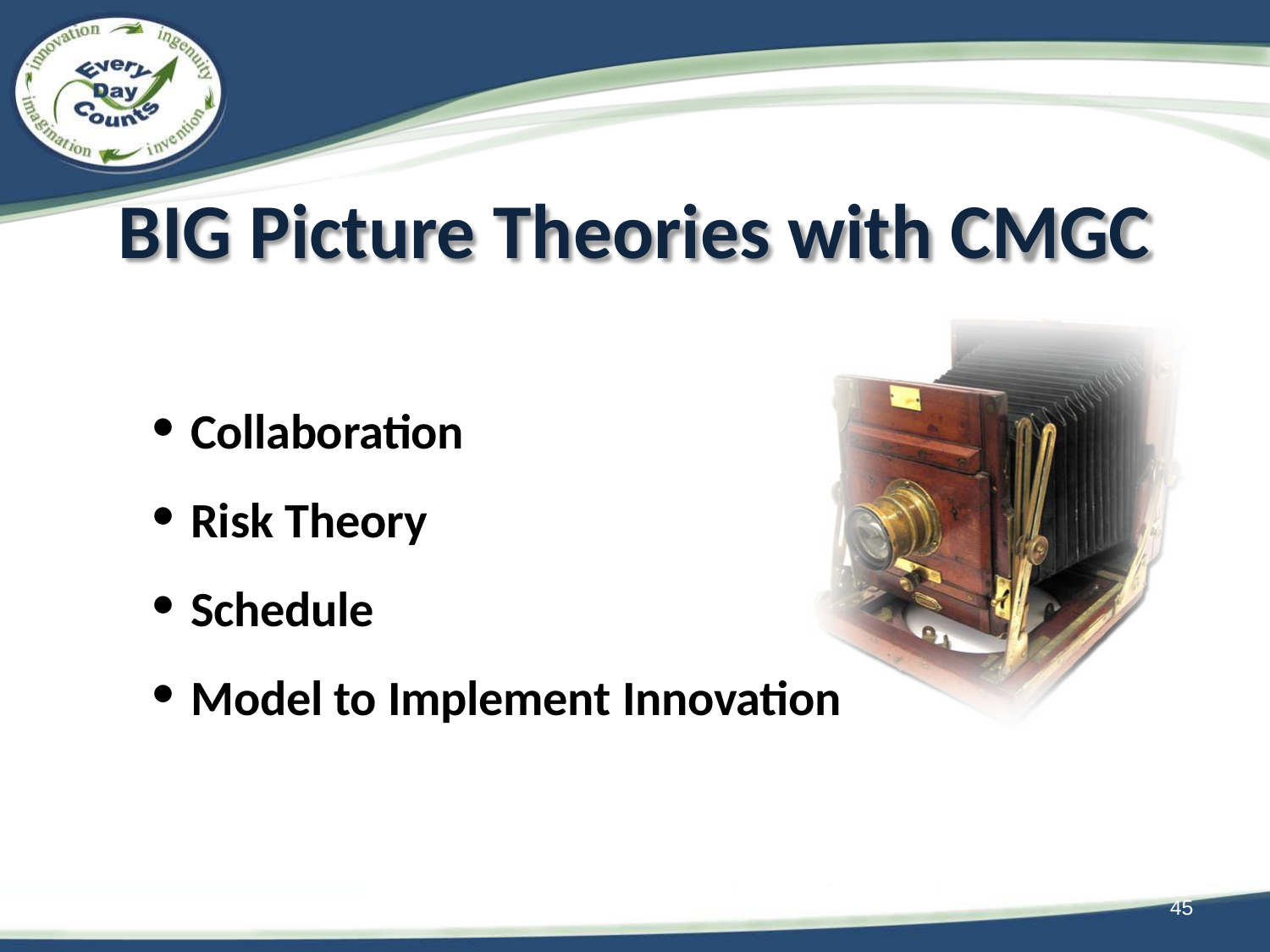

# BIG Picture Theories with CMGC

Collaboration
Risk Theory
Schedule
Model to Implement Innovation
45